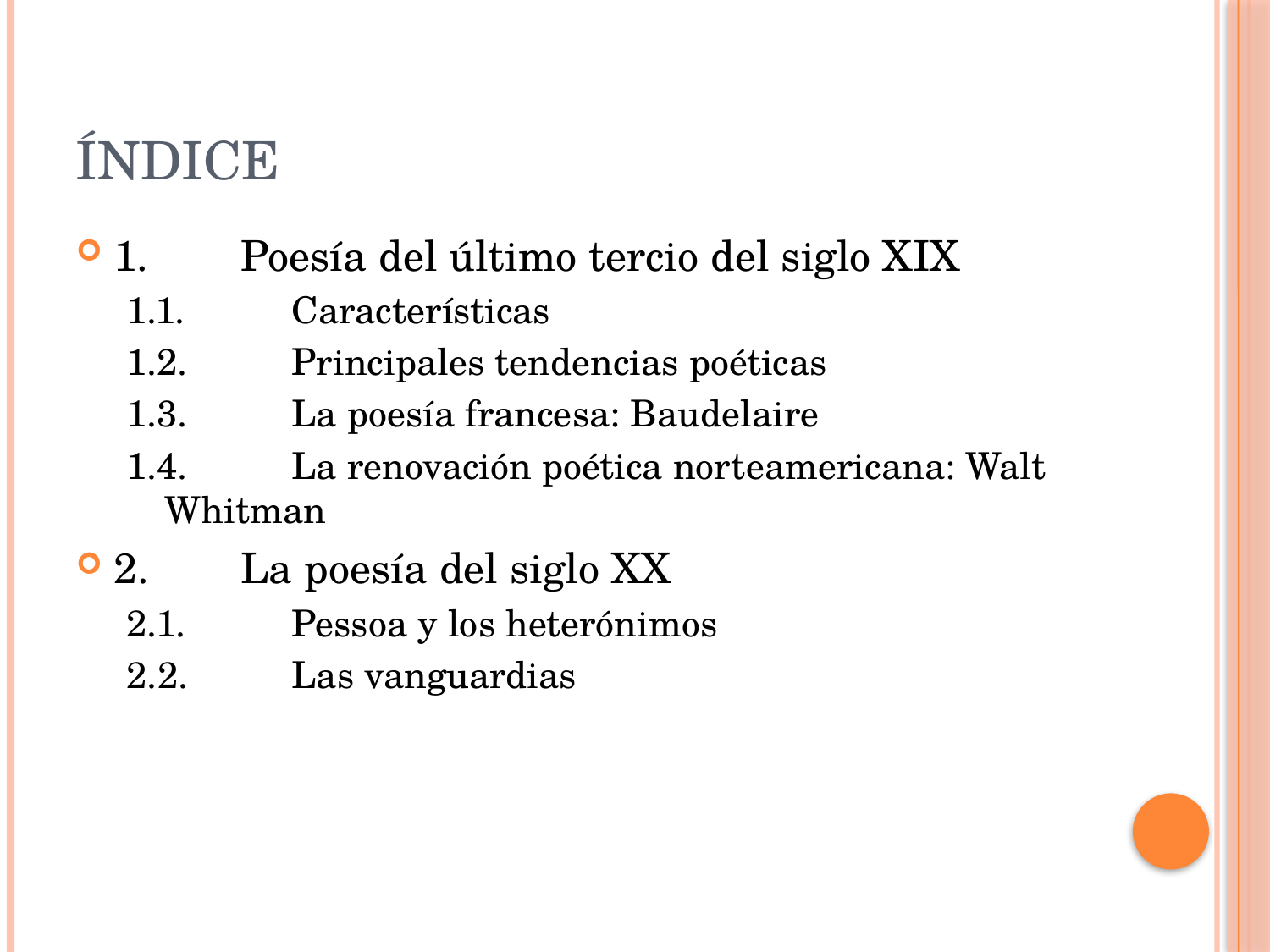

# índice
1.	Poesía del último tercio del siglo XIX
1.1.	Características
1.2.	Principales tendencias poéticas
1.3.	La poesía francesa: Baudelaire
1.4.	La renovación poética norteamericana: Walt Whitman
2.	La poesía del siglo XX
2.1.	Pessoa y los heterónimos
2.2.	Las vanguardias